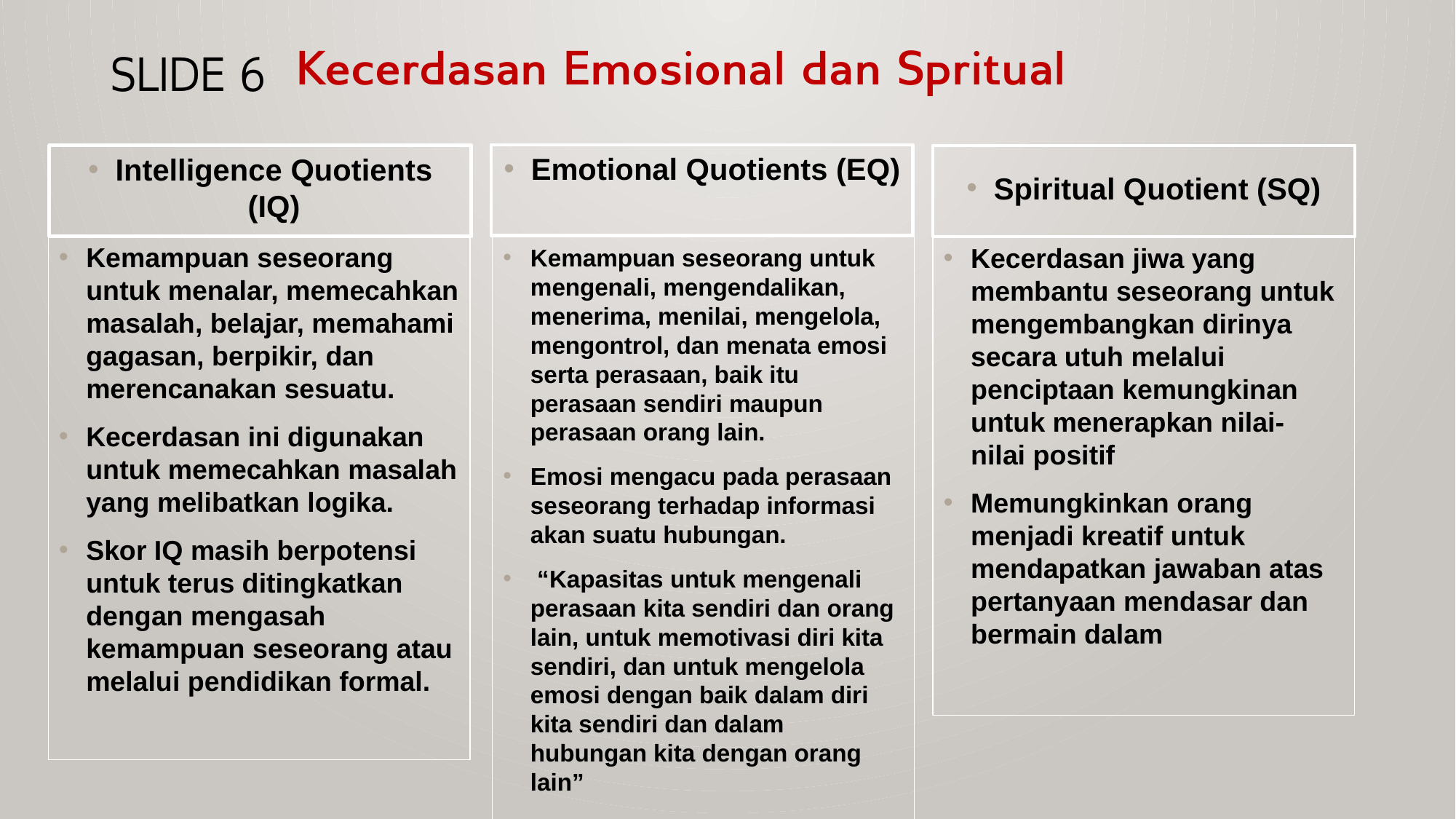

Kecerdasan Emosional dan Spritual
# Slide 6
Emotional Quotients (EQ)
Intelligence Quotients (IQ)
Spiritual Quotient (SQ)
Kemampuan seseorang untuk menalar, memecahkan masalah, belajar, memahami gagasan, berpikir, dan merencanakan sesuatu.
Kecerdasan ini digunakan untuk memecahkan masalah yang melibatkan logika.
Skor IQ masih berpotensi untuk terus ditingkatkan dengan mengasah kemampuan seseorang atau melalui pendidikan formal.

Kecerdasan jiwa yang membantu seseorang untuk mengembangkan dirinya secara utuh melalui penciptaan kemungkinan untuk menerapkan nilai-nilai positif
Memungkinkan orang menjadi kreatif untuk mendapatkan jawaban atas pertanyaan mendasar dan bermain dalam

Kemampuan seseorang untuk mengenali, mengendalikan, menerima, menilai, mengelola, mengontrol, dan menata emosi serta perasaan, baik itu perasaan sendiri maupun perasaan orang lain.
Emosi mengacu pada perasaan seseorang terhadap informasi akan suatu hubungan.
 “Kapasitas untuk mengenali perasaan kita sendiri dan orang lain, untuk memotivasi diri kita sendiri, dan untuk mengelola emosi dengan baik dalam diri kita sendiri dan dalam hubungan kita dengan orang lain”